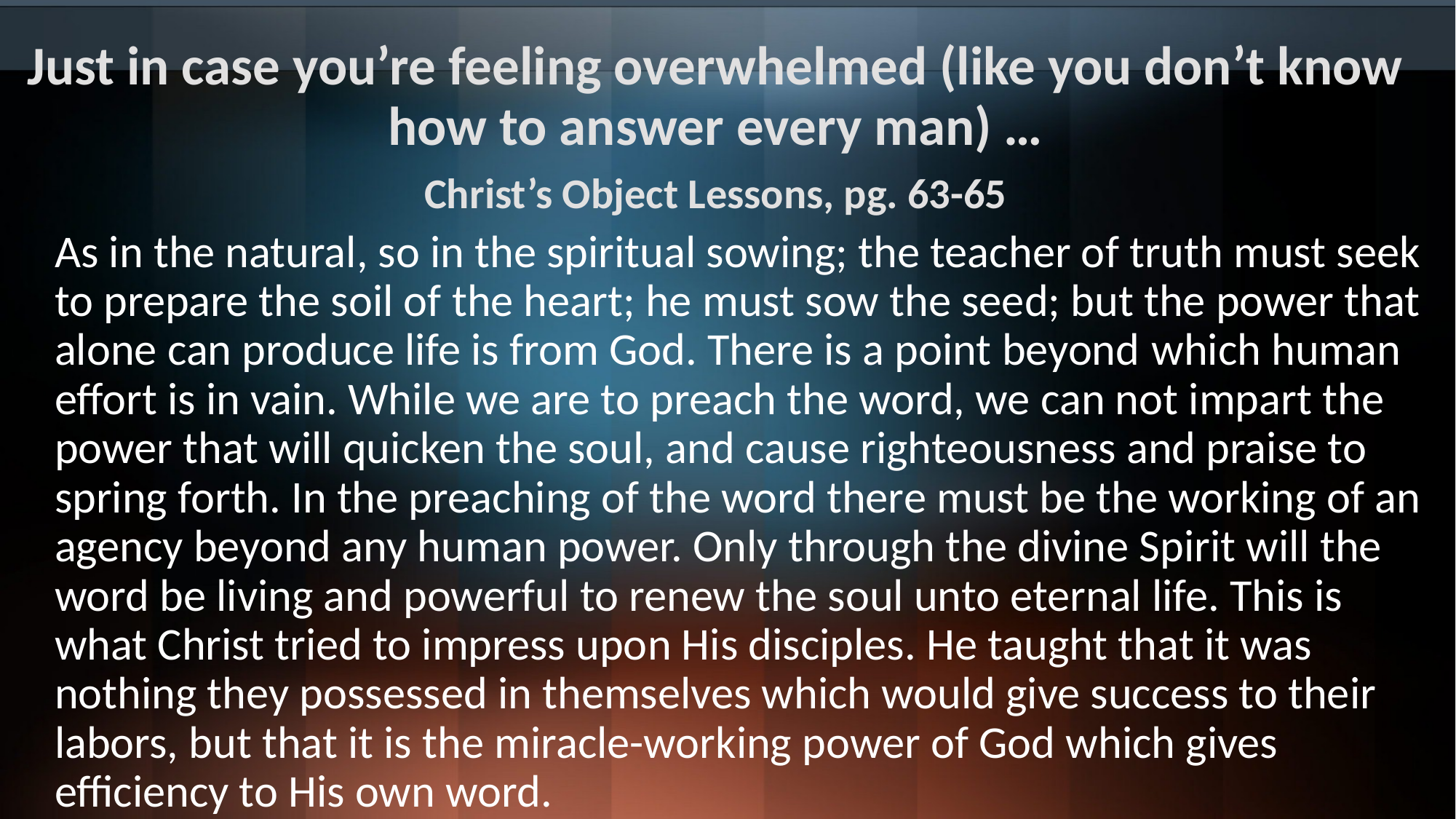

# Just in case you’re feeling overwhelmed (like you don’t know how to answer every man) … Christ’s Object Lessons, pg. 63-65
As in the natural, so in the spiritual sowing; the teacher of truth must seek to prepare the soil of the heart; he must sow the seed; but the power that alone can produce life is from God. There is a point beyond which human effort is in vain. While we are to preach the word, we can not impart the power that will quicken the soul, and cause righteousness and praise to spring forth. In the preaching of the word there must be the working of an agency beyond any human power. Only through the divine Spirit will the word be living and powerful to renew the soul unto eternal life. This is what Christ tried to impress upon His disciples. He taught that it was nothing they possessed in themselves which would give success to their labors, but that it is the miracle-working power of God which gives efficiency to His own word.